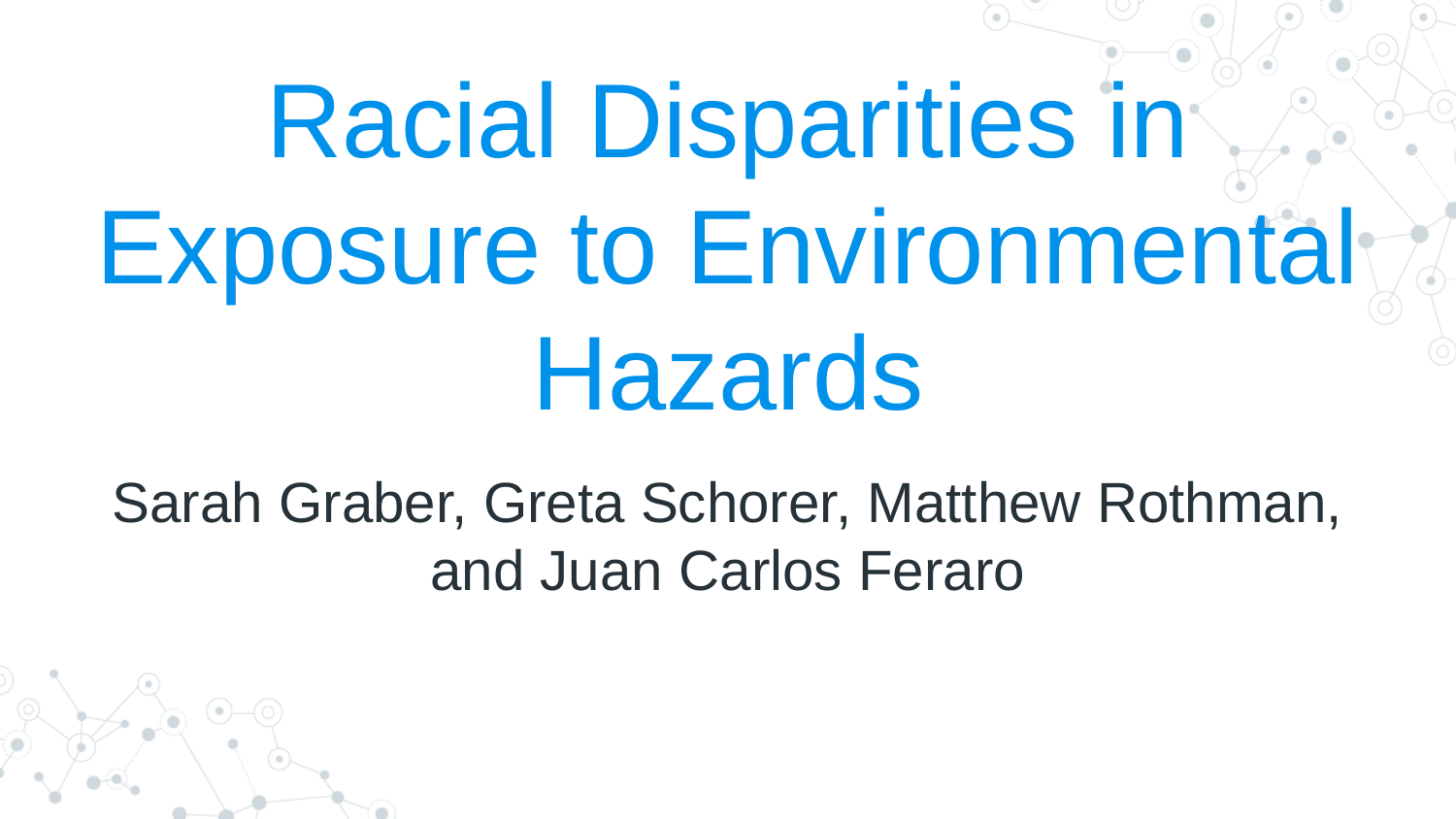

# Racial Disparities in Exposure to Environmental Hazards
Sarah Graber, Greta Schorer, Matthew Rothman, and Juan Carlos Feraro